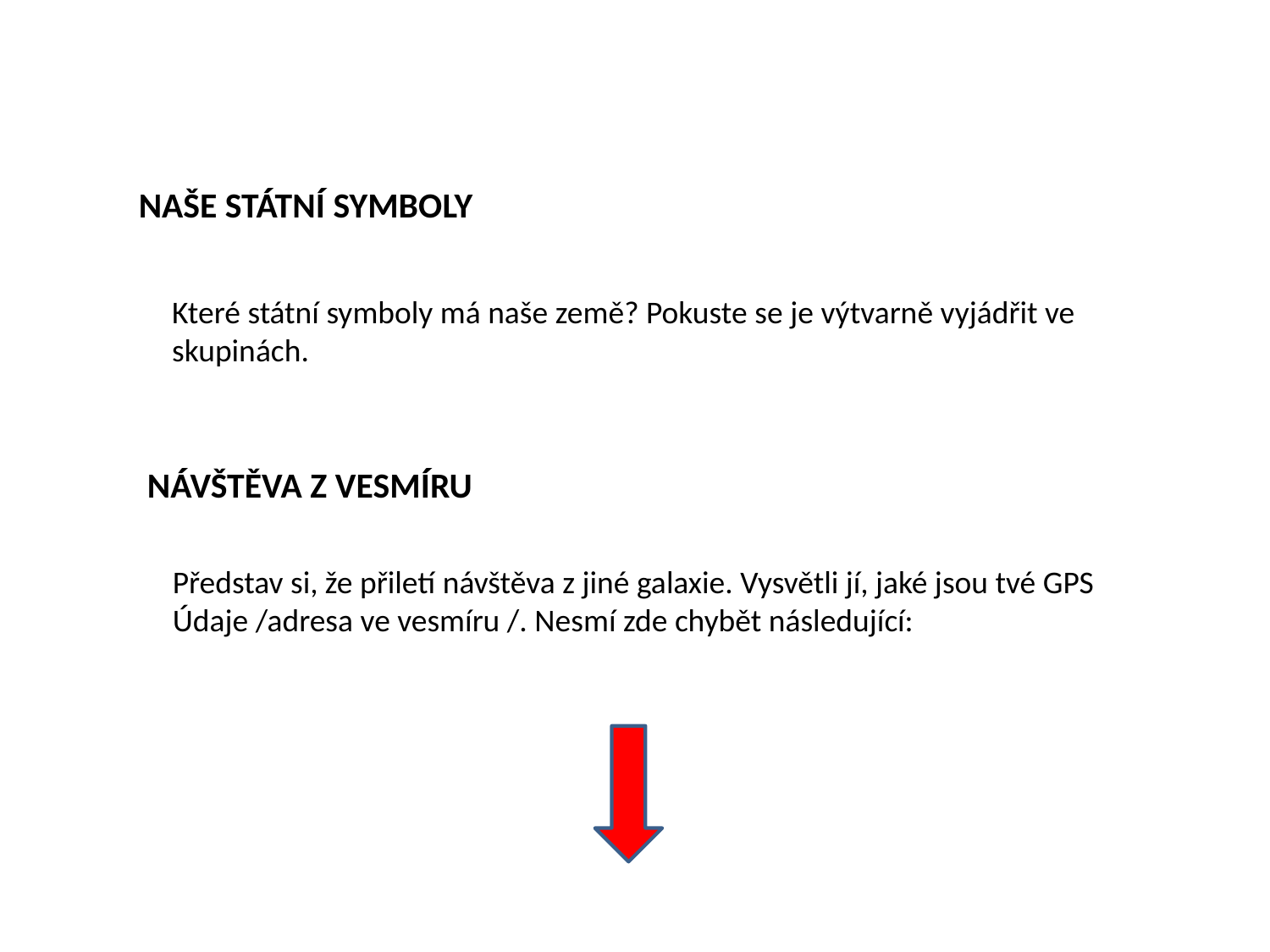

NAŠE STÁTNÍ SYMBOLY
Které státní symboly má naše země? Pokuste se je výtvarně vyjádřit ve
skupinách.

 NÁVŠTĚVA Z VESMÍRU

Představ si, že přiletí návštěva z jiné galaxie. Vysvětli jí, jaké jsou tvé GPS
Údaje /adresa ve vesmíru /. Nesmí zde chybět následující: